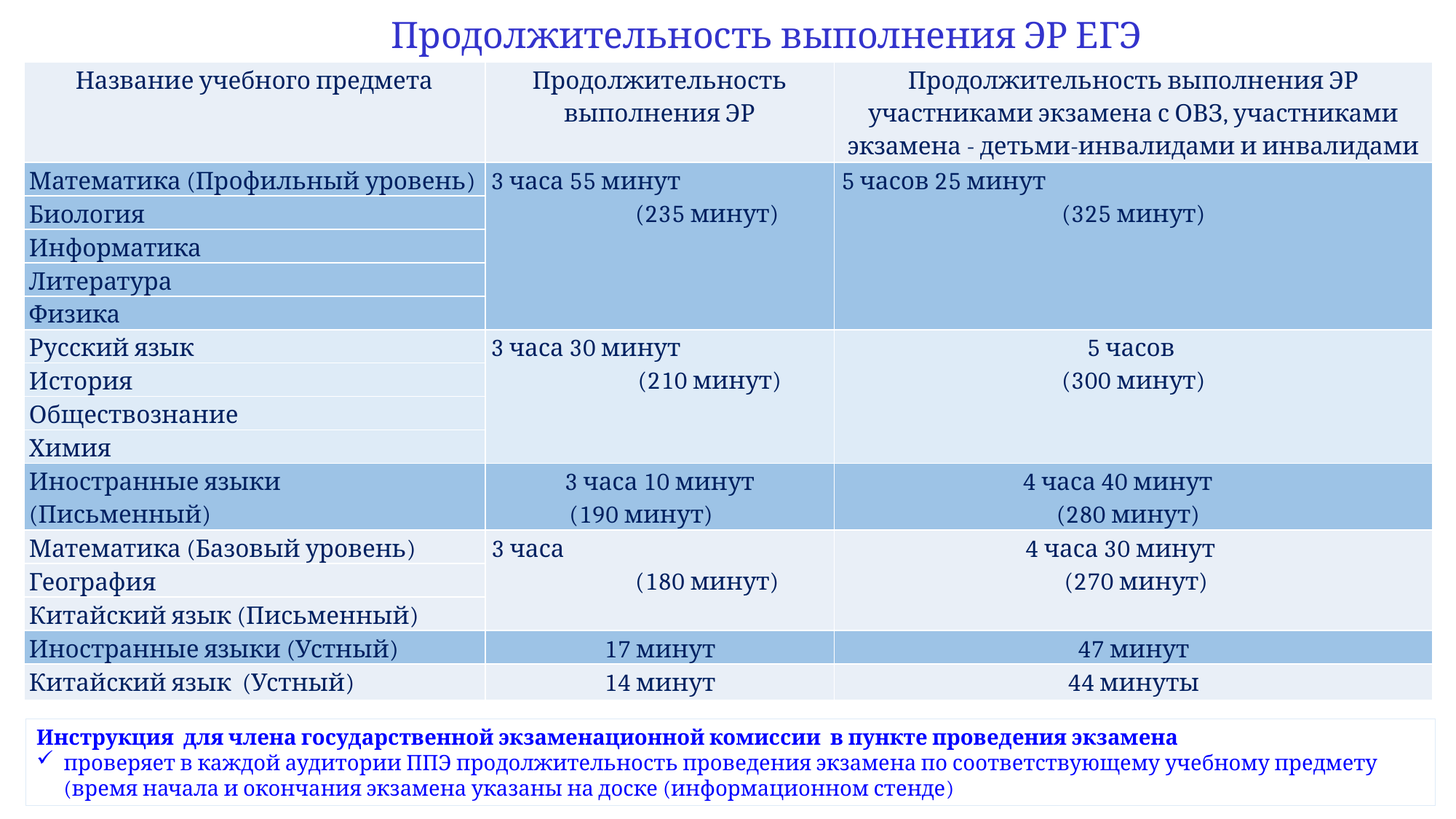

Продолжительность выполнения ЭР ЕГЭ
| Название учебного предмета | Продолжительность выполнения ЭР | Продолжительность выполнения ЭР участниками экзамена с ОВЗ, участниками экзамена - детьми-инвалидами и инвалидами |
| --- | --- | --- |
| Математика (Профильный уровень) | 3 часа 55 минут (235 минут) | 5 часов 25 минут (325 минут) |
| Биология |  |  |
| Информатика |  |  |
| Литература |  |  |
| Физика |  |  |
| Русский язык | 3 часа 30 минут (210 минут) | 5 часов (300 минут) |
| История |  |  |
| Обществознание |  |  |
| Химия |  |  |
| Иностранные языки (Письменный) | 3 часа 10 минут (190 минут) | 4 часа 40 минут (280 минут) |
| Математика (Базовый уровень) | 3 часа (180 минут) | 4 часа 30 минут (270 минут) |
| География |  |  |
| Китайский язык (Письменный) |  |  |
| Иностранные языки (Устный) | 17 минут | 47 минут |
| Китайский язык (Устный) | 14 минут | 44 минуты |
Инструкция  для члена государственной экзаменационной комиссии  в пункте проведения экзамена
проверяет в каждой аудитории ППЭ продолжительность проведения экзамена по соответствующему учебному предмету (время начала и окончания экзамена указаны на доске (информационном стенде)